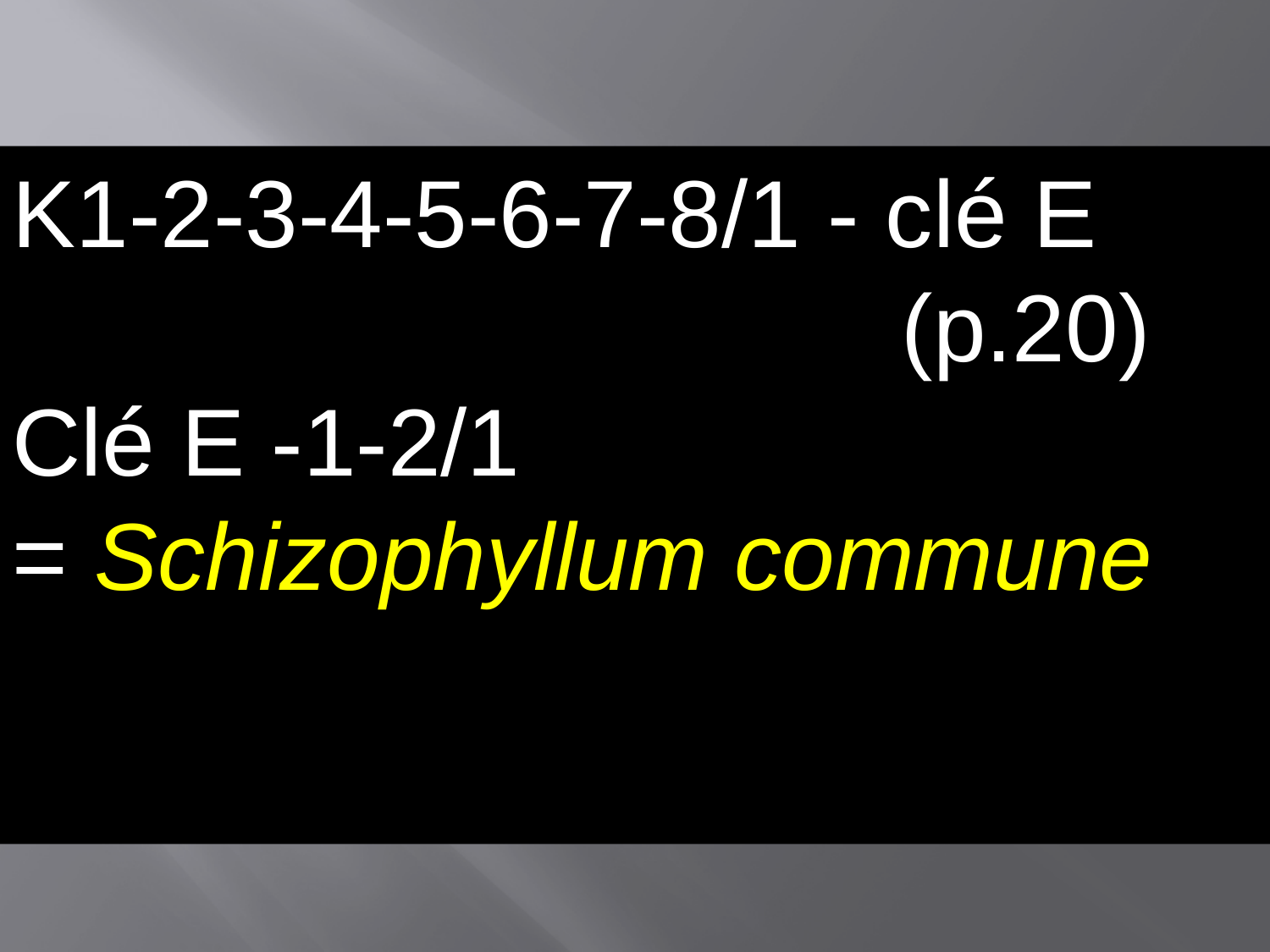

K1-2-3-4-5-6-7-8/1 - clé E
                   				(p.20)
Clé E -1-2/1
= Schizophyllum commune